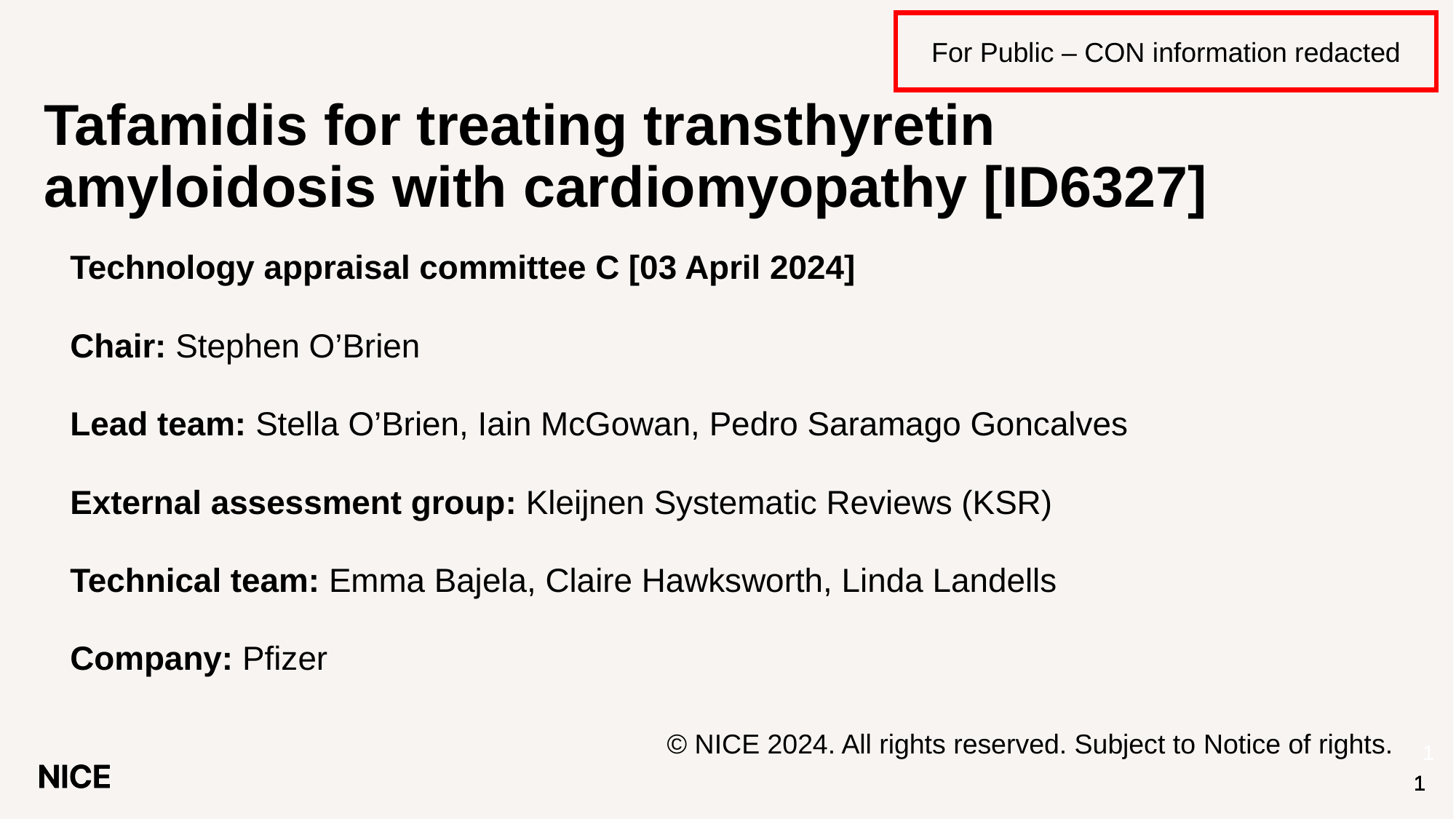

For Public – CON information redacted
# Tafamidis for treating transthyretin amyloidosis with cardiomyopathy [ID6327]
Technology appraisal committee C [03 April 2024]
Chair: Stephen O’Brien
Lead team: Stella O’Brien, Iain McGowan, Pedro Saramago Goncalves
External assessment group: Kleijnen Systematic Reviews (KSR)
Technical team: Emma Bajela, Claire Hawksworth, Linda Landells
Company: Pfizer

© NICE 2024. All rights reserved. Subject to Notice of rights.